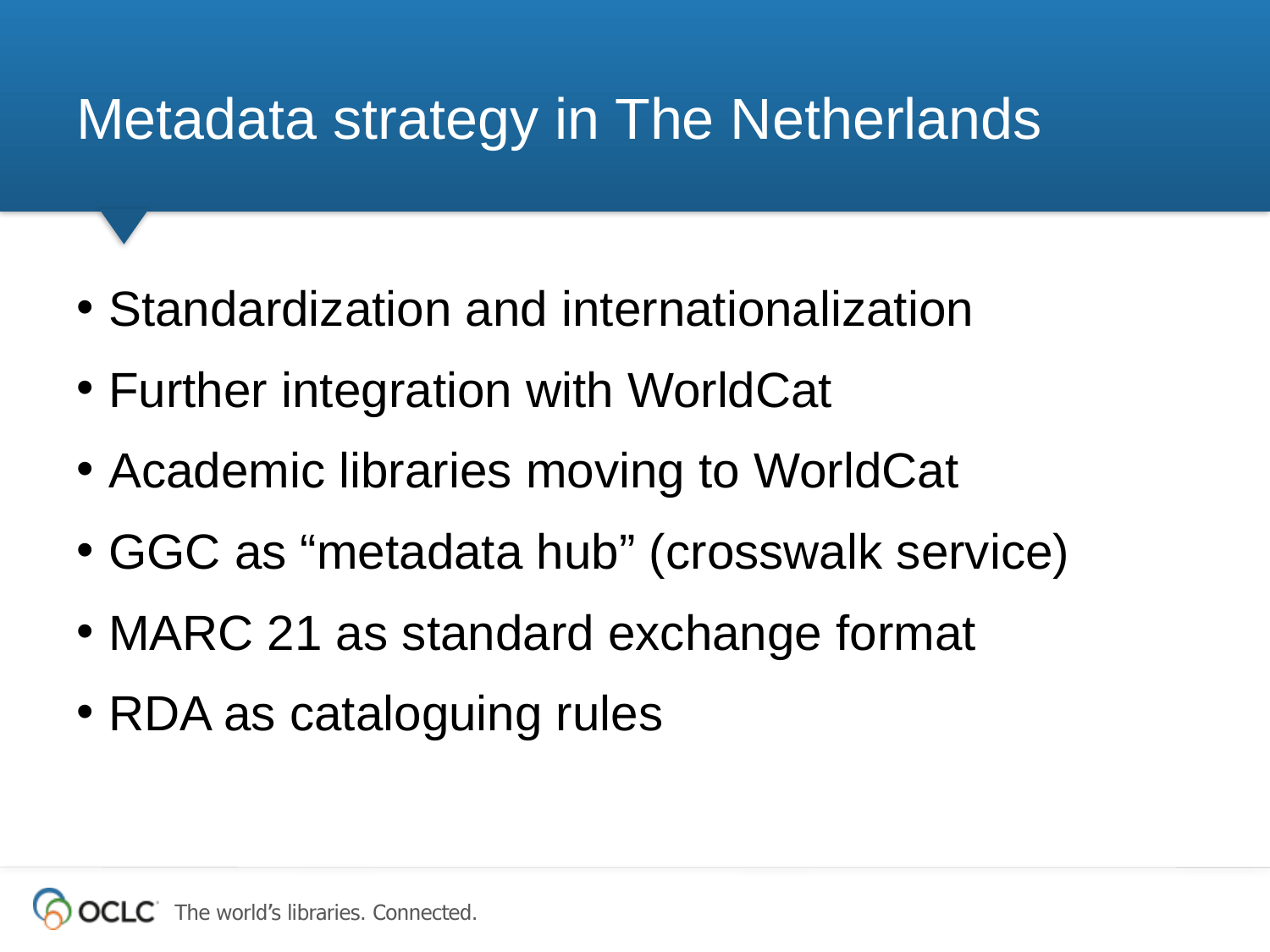

# Metadata strategy in The Netherlands
Standardization and internationalization
Further integration with WorldCat
Academic libraries moving to WorldCat
GGC as “metadata hub” (crosswalk service)
MARC 21 as standard exchange format
RDA as cataloguing rules